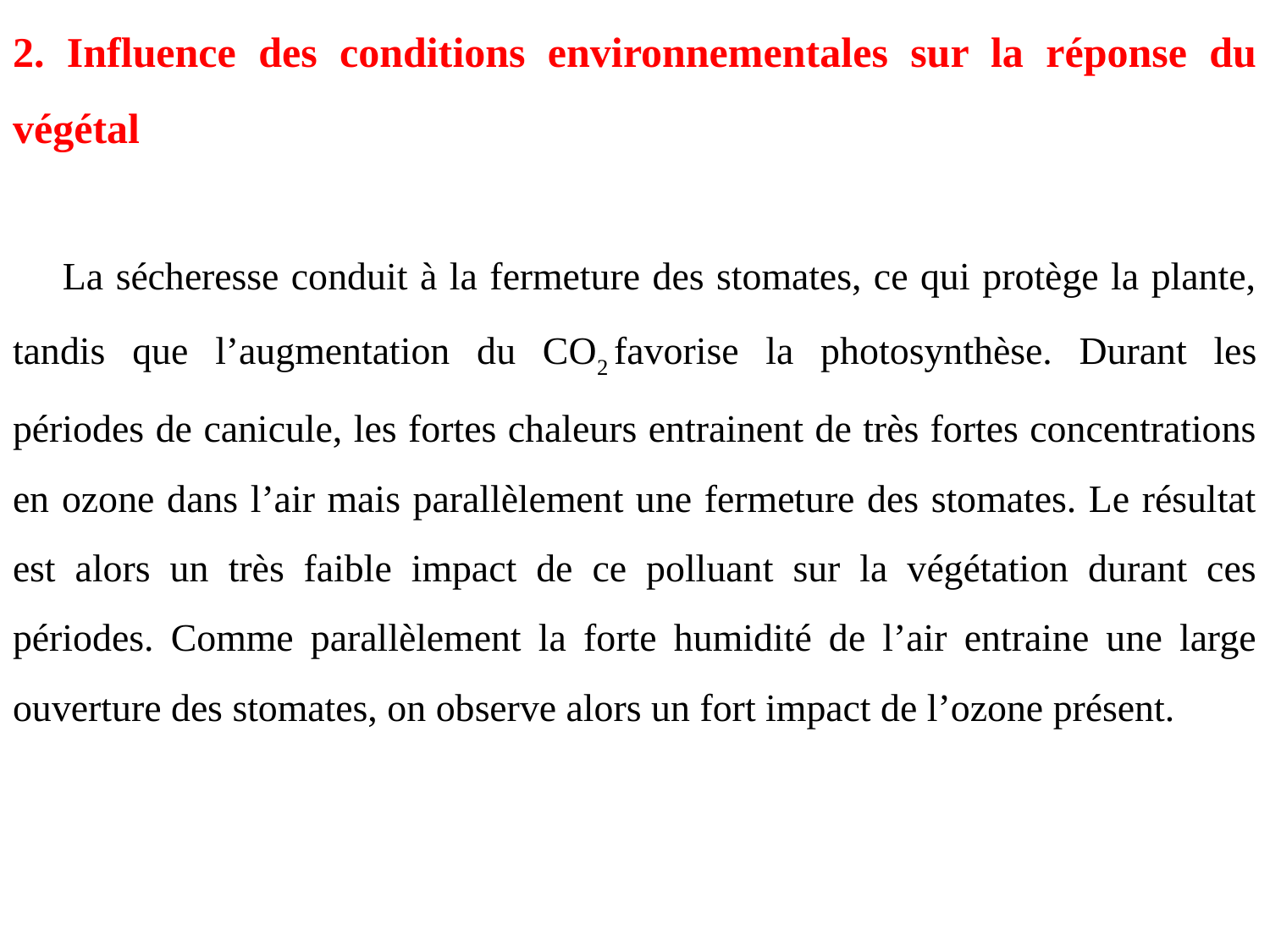

2. Influence des conditions environnementales sur la réponse du végétal

La sécheresse conduit à la fermeture des stomates, ce qui protège la plante, tandis que l’augmentation du CO2 favorise la photosynthèse. Durant les périodes de canicule, les fortes chaleurs entrainent de très fortes concentrations en ozone dans l’air mais parallèlement une fermeture des stomates. Le résultat est alors un très faible impact de ce polluant sur la végétation durant ces périodes. Comme parallèlement la forte humidité de l’air entraine une large ouverture des stomates, on observe alors un fort impact de l’ozone présent.